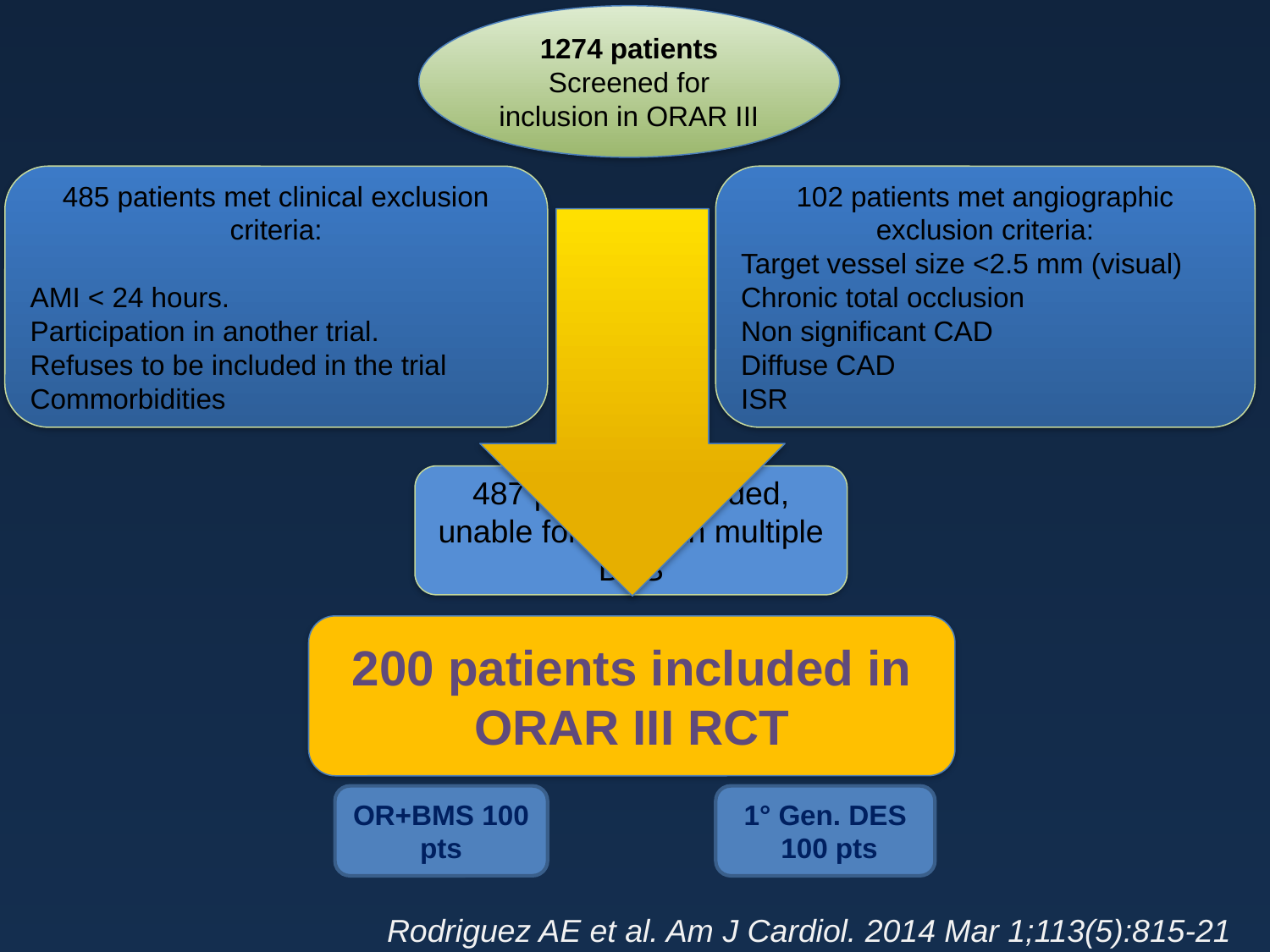

1274 patients
Screened for inclusion in ORAR III
485 patients met clinical exclusion criteria:

AMI < 24 hours.
Participation in another trial.
Refuses to be included in the trial
Commorbidities
102 patients met angiographic exclusion criteria:
Target vessel size <2.5 mm (visual)
Chronic total occlusion
Non significant CAD
Diffuse CAD
ISR

487 patients excluded, unable for PCI with multiple DES
200 patients included in ORAR III RCT
OR+BMS 100 pts
1° Gen. DES
 100 pts
Rodriguez AE et al. Am J Cardiol. 2014 Mar 1;113(5):815-21